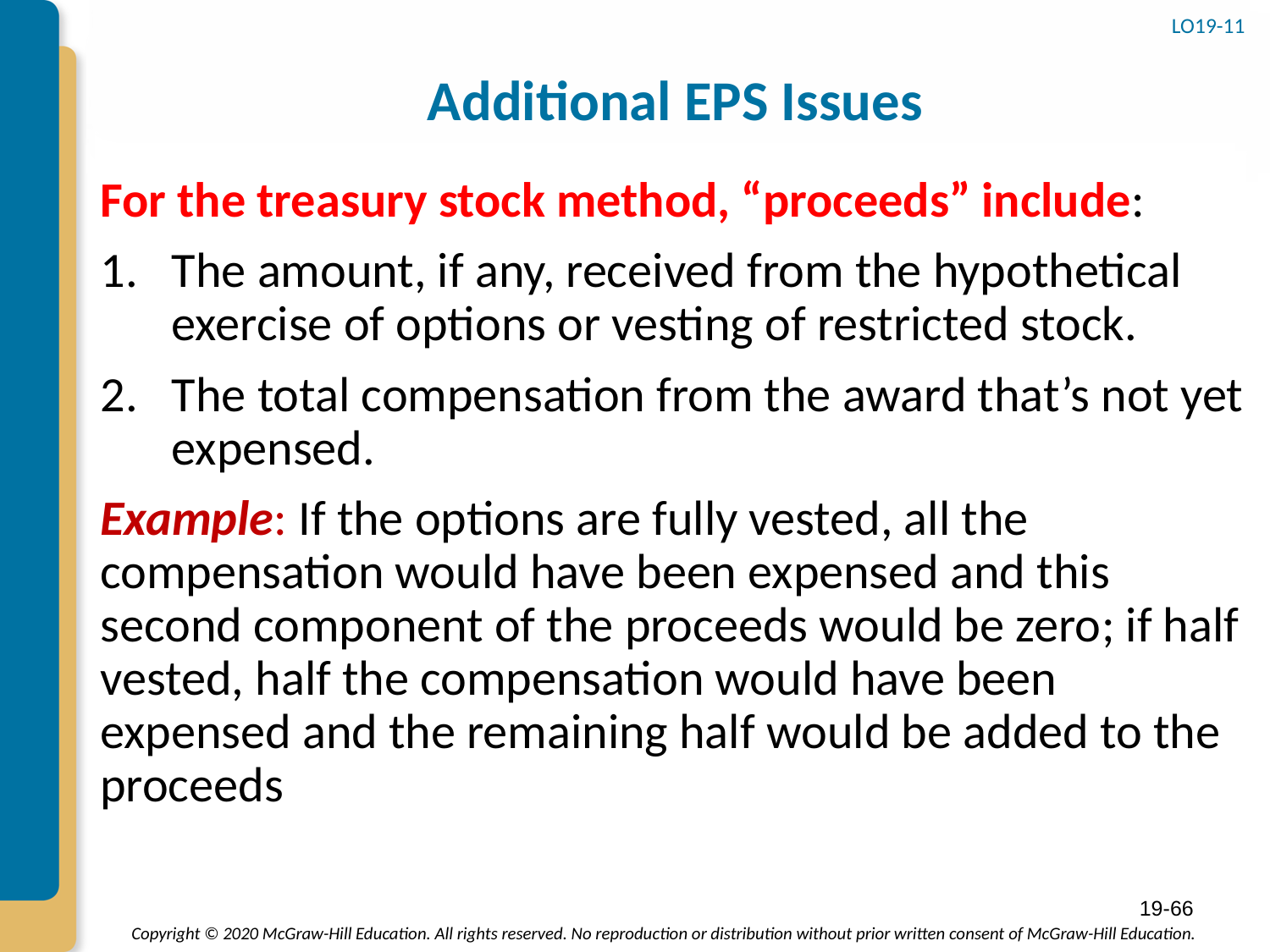

LO19-11
# Additional EPS Issues
For the treasury stock method, “proceeds” include:
The amount, if any, received from the hypothetical exercise of options or vesting of restricted stock.
The total compensation from the award that’s not yet expensed.
Example: If the options are fully vested, all the compensation would have been expensed and this second component of the proceeds would be zero; if half vested, half the compensation would have been expensed and the remaining half would be added to the proceeds
19-66